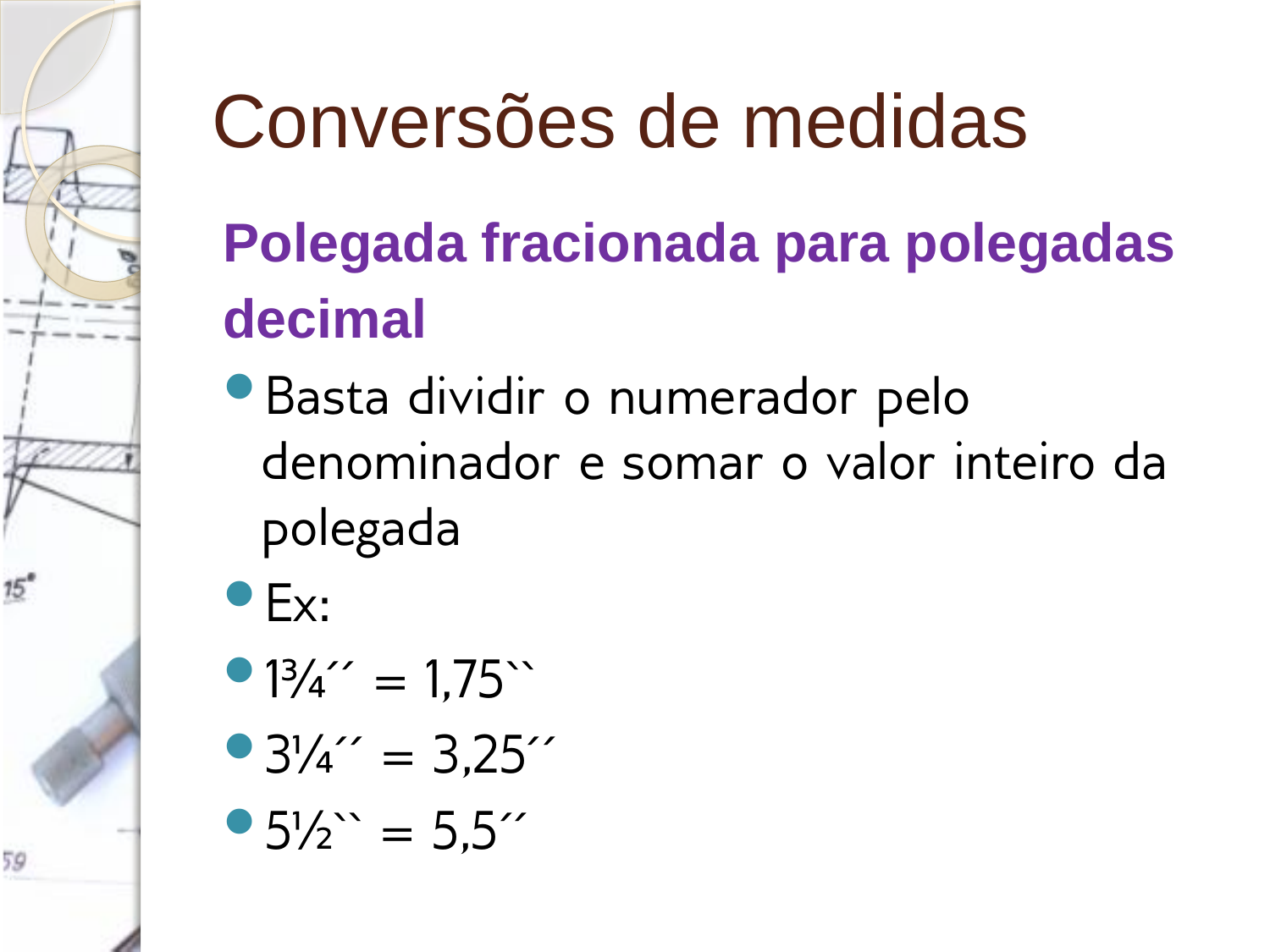

# Conversões de medidas
Polegada fracionada para polegadas
decimal
Basta dividir o numerador pelo denominador e somar o valor inteiro da polegada
Ex:
1¾´´ = 1,75``
3¼´´ = 3,25´´
5½`` = 5,5´´